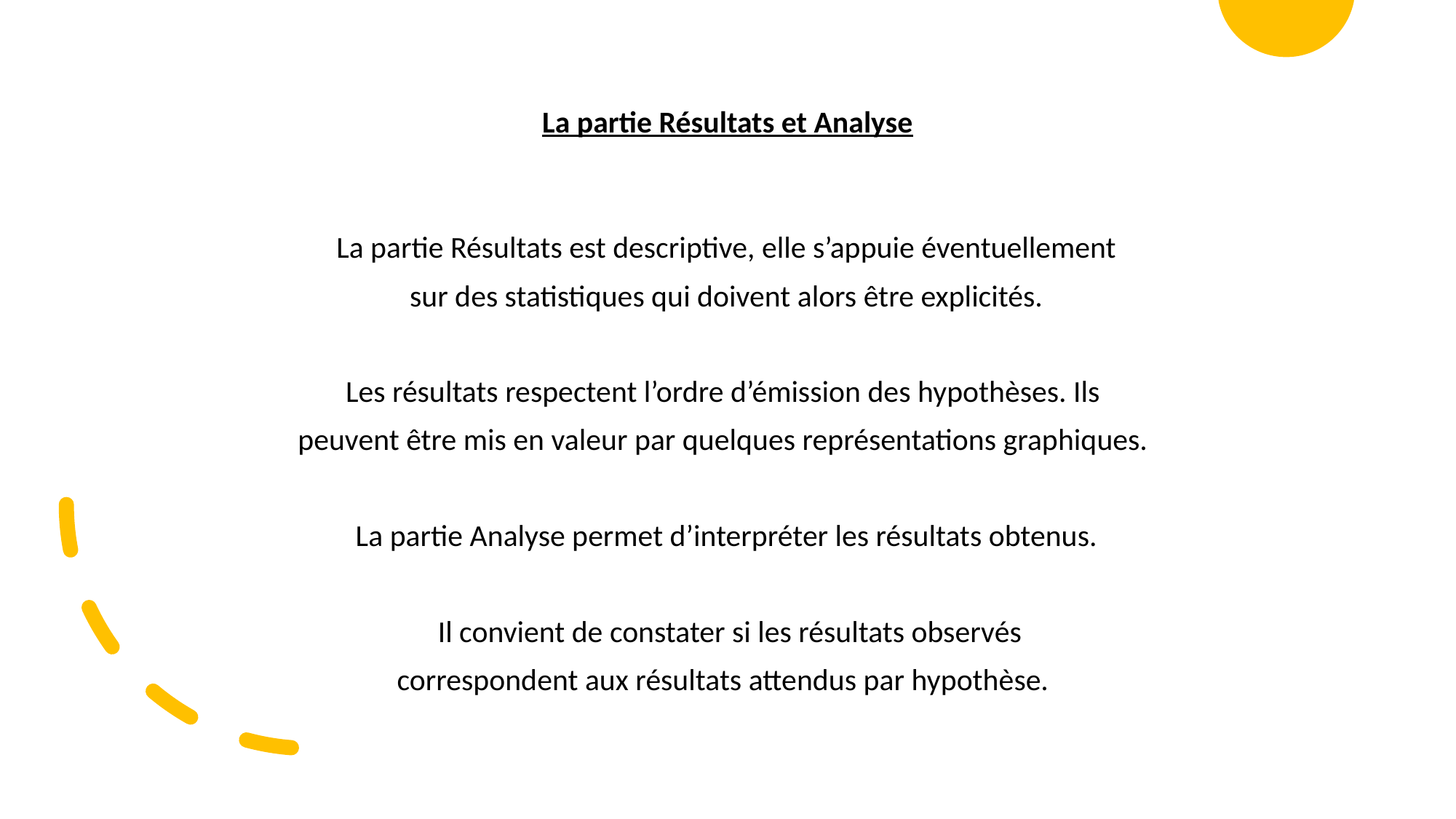

# La partie Résultats et Analyse
La partie Résultats est descriptive, elle s’appuie éventuellement
 sur des statistiques qui doivent alors être explicités.

Les résultats respectent l’ordre d’émission des hypothèses. Ils
peuvent être mis en valeur par quelques représentations graphiques.

La partie Analyse permet d’interpréter les résultats obtenus.

  Il convient de constater si les résultats observés
correspondent aux résultats attendus par hypothèse.